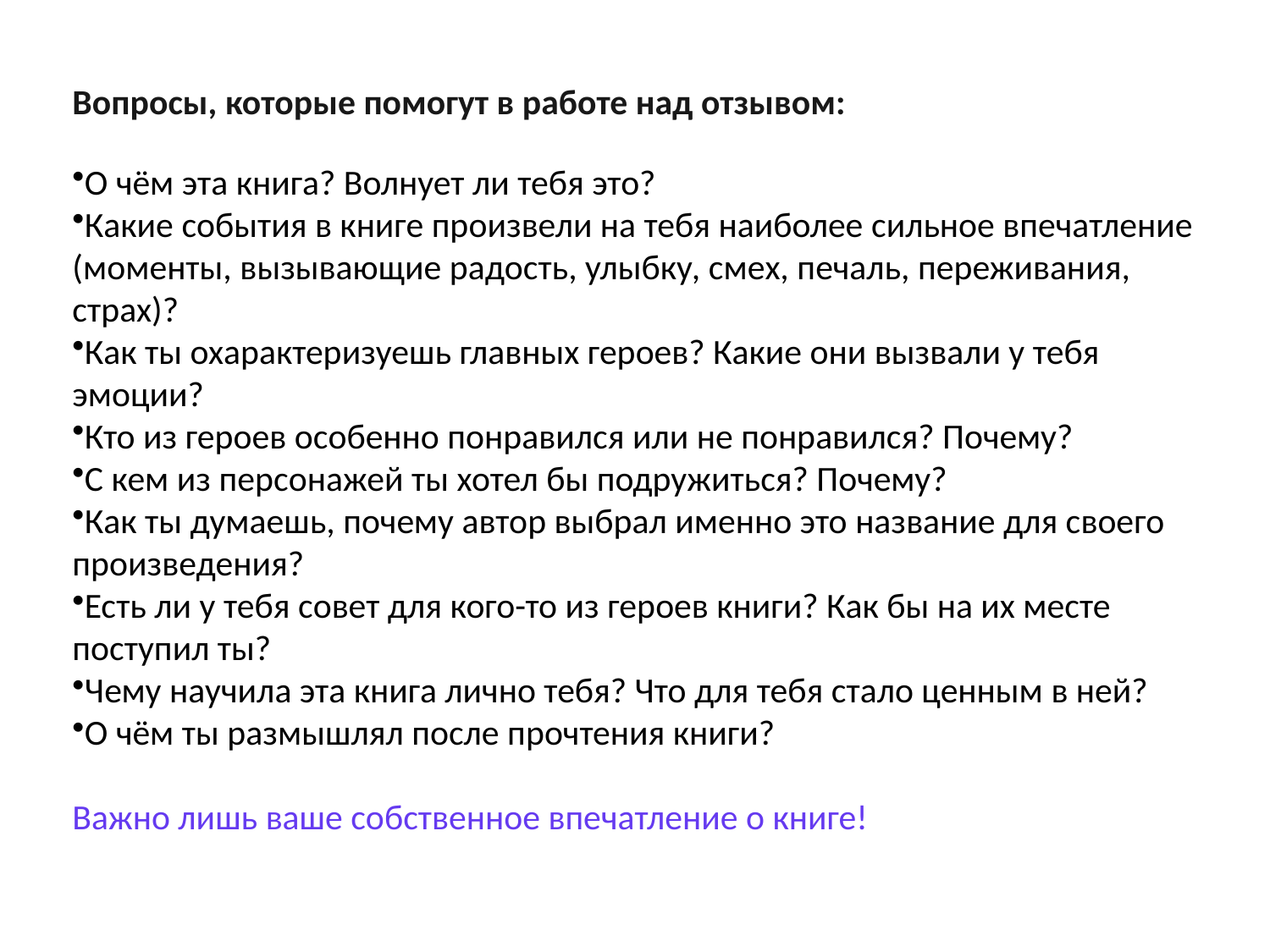

Вопросы, которые помогут в работе над отзывом:

О чём эта книга? Волнует ли тебя это?
Какие события в книге произвели на тебя наиболее сильное впечатление (моменты, вызывающие радость, улыбку, смех, печаль, переживания, страх)?
Как ты охарактеризуешь главных героев? Какие они вызвали у тебя эмоции?
Кто из героев особенно понравился или не понравился? Почему?
С кем из персонажей ты хотел бы подружиться? Почему?
Как ты думаешь, почему автор выбрал именно это название для своего произведения?
Есть ли у тебя совет для кого-то из героев книги? Как бы на их месте поступил ты?
Чему научила эта книга лично тебя? Что для тебя стало ценным в ней?
О чём ты размышлял после прочтения книги?
Важно лишь ваше собственное впечатление о книге!